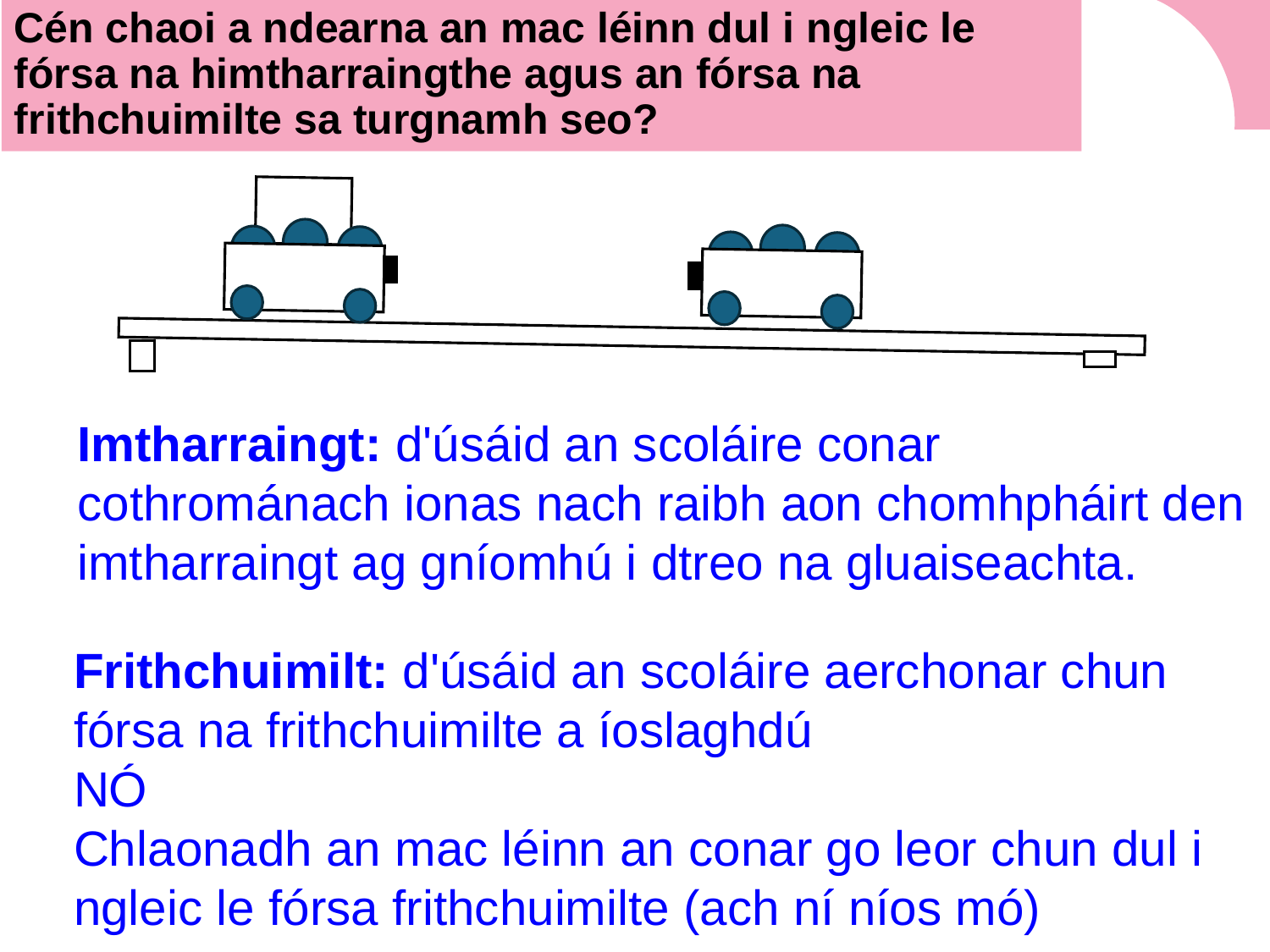

# Cén chaoi a ndearna an mac léinn dul i ngleic le fórsa na himtharraingthe agus an fórsa na frithchuimilte sa turgnamh seo?

Imtharraingt: d'úsáid an scoláire conar cothrománach ionas nach raibh aon chomhpháirt den imtharraingt ag gníomhú i dtreo na gluaiseachta.
Frithchuimilt: d'úsáid an scoláire aerchonar chun fórsa na frithchuimilte a íoslaghdú
NÓ
Chlaonadh an mac léinn an conar go leor chun dul i ngleic le fórsa frithchuimilte (ach ní níos mó)